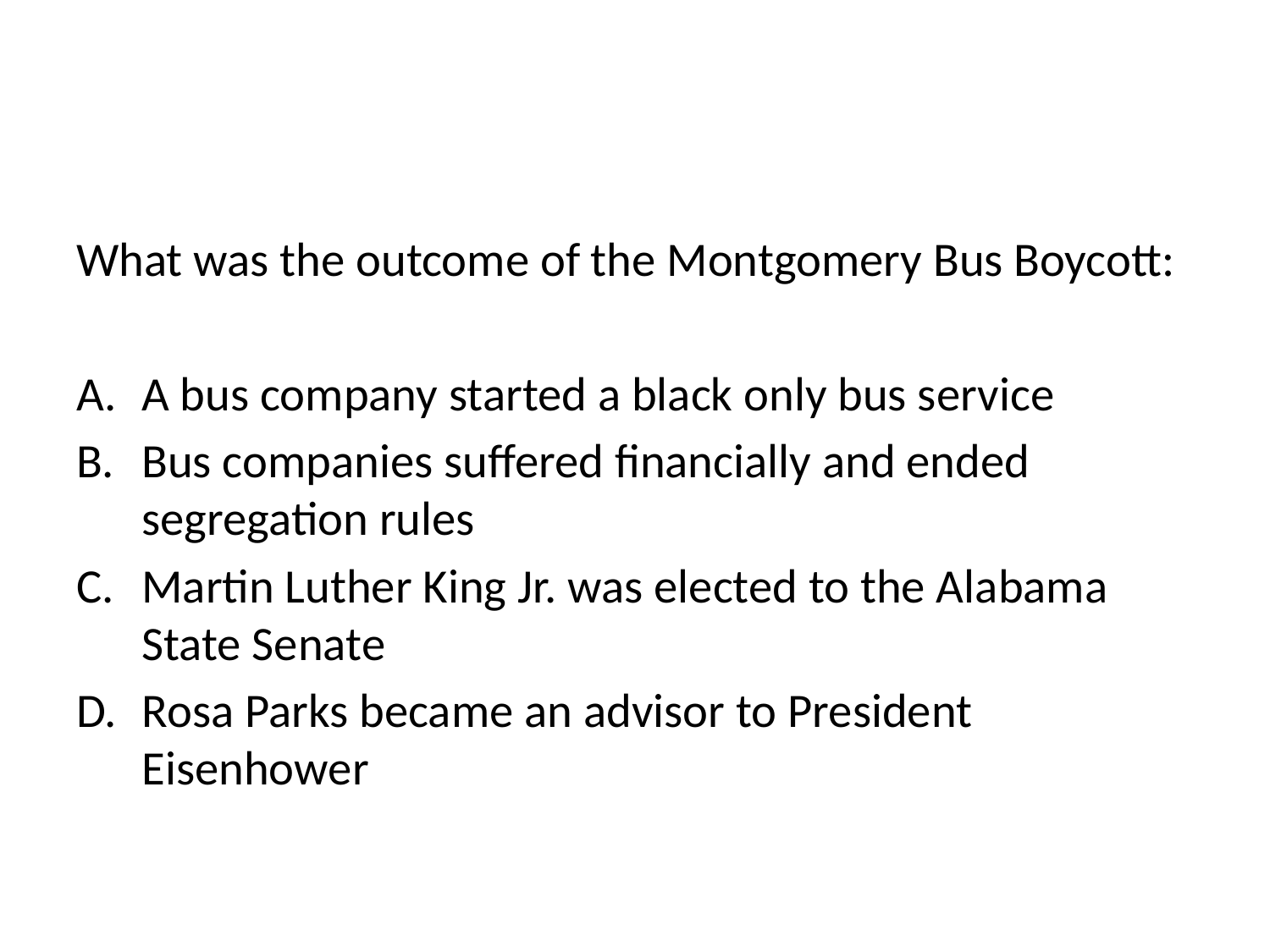

#
What was the outcome of the Montgomery Bus Boycott:

A bus company started a black only bus service
Bus companies suffered financially and ended segregation rules
Martin Luther King Jr. was elected to the Alabama State Senate
Rosa Parks became an advisor to President Eisenhower